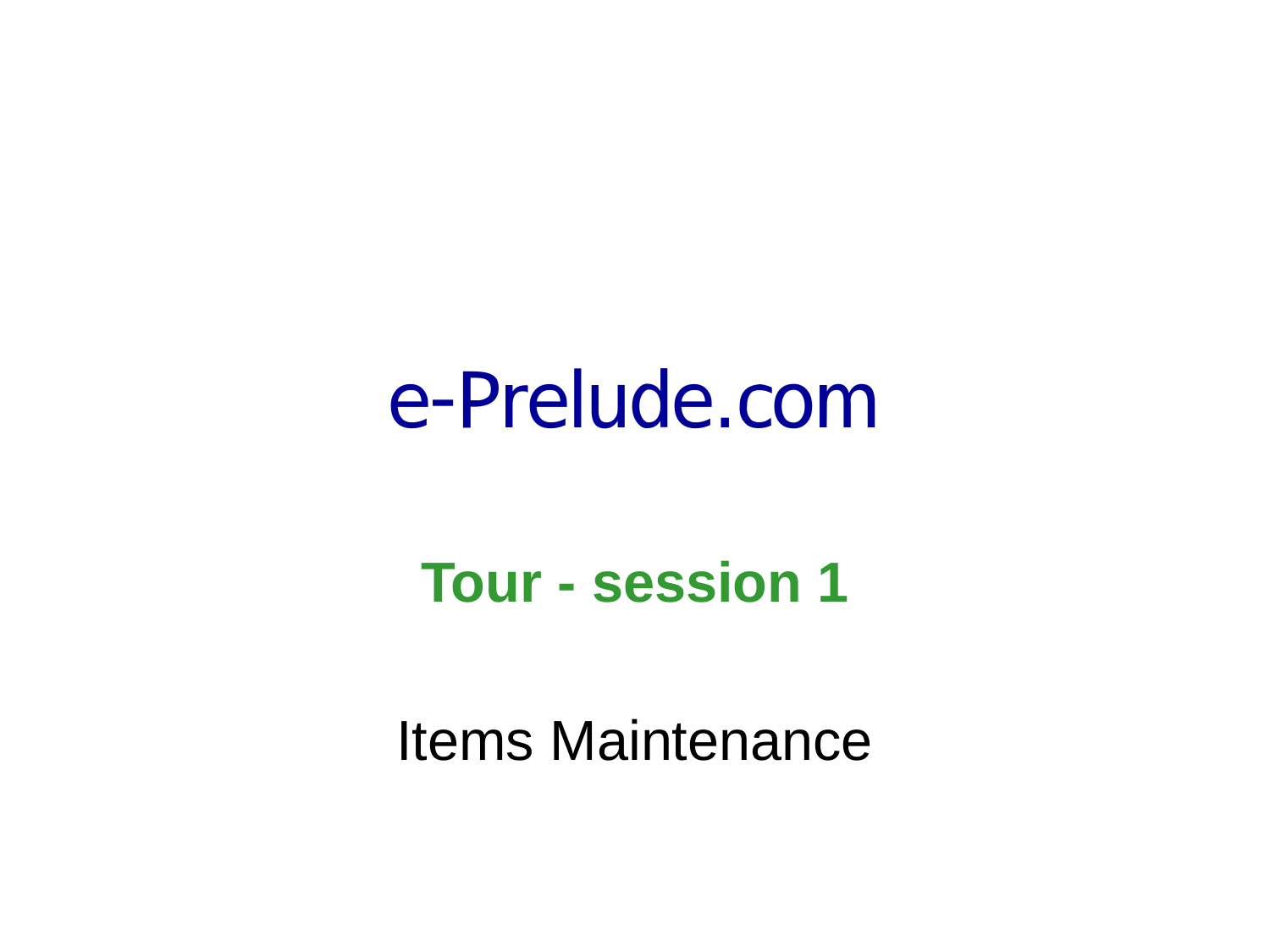

# e-Prelude.com
Tour - session 1

Items Maintenance